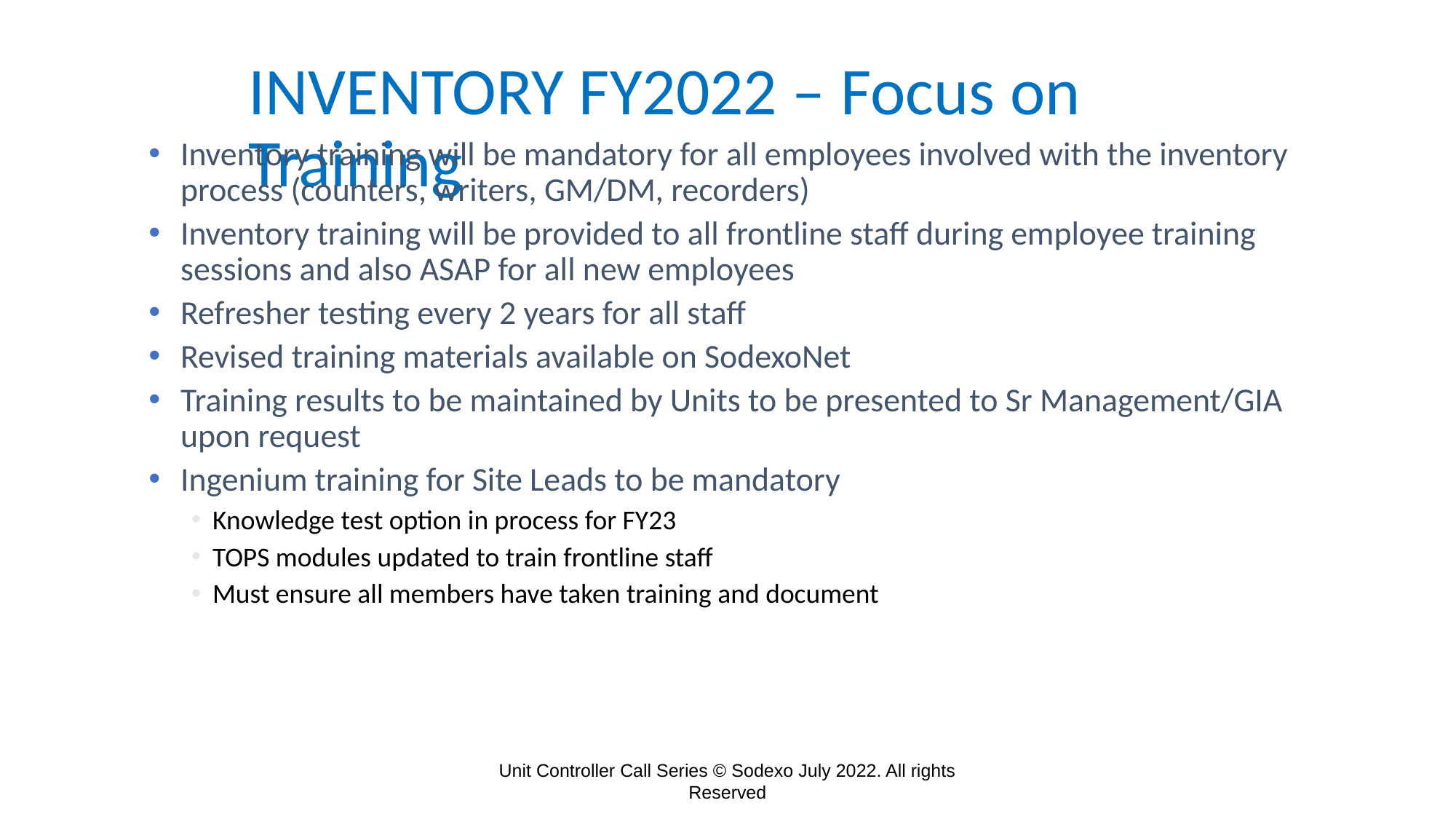

# INVENTORY FY2022 – Focus on Training
Inventory training will be mandatory for all employees involved with the inventory process (counters, writers, GM/DM, recorders)
Inventory training will be provided to all frontline staff during employee training sessions and also ASAP for all new employees
Refresher testing every 2 years for all staff
Revised training materials available on SodexoNet
Training results to be maintained by Units to be presented to Sr Management/GIA upon request
Ingenium training for Site Leads to be mandatory
Knowledge test option in process for FY23
TOPS modules updated to train frontline staff
Must ensure all members have taken training and document
Unit Controller Call Series © Sodexo July 2022. All rights Reserved